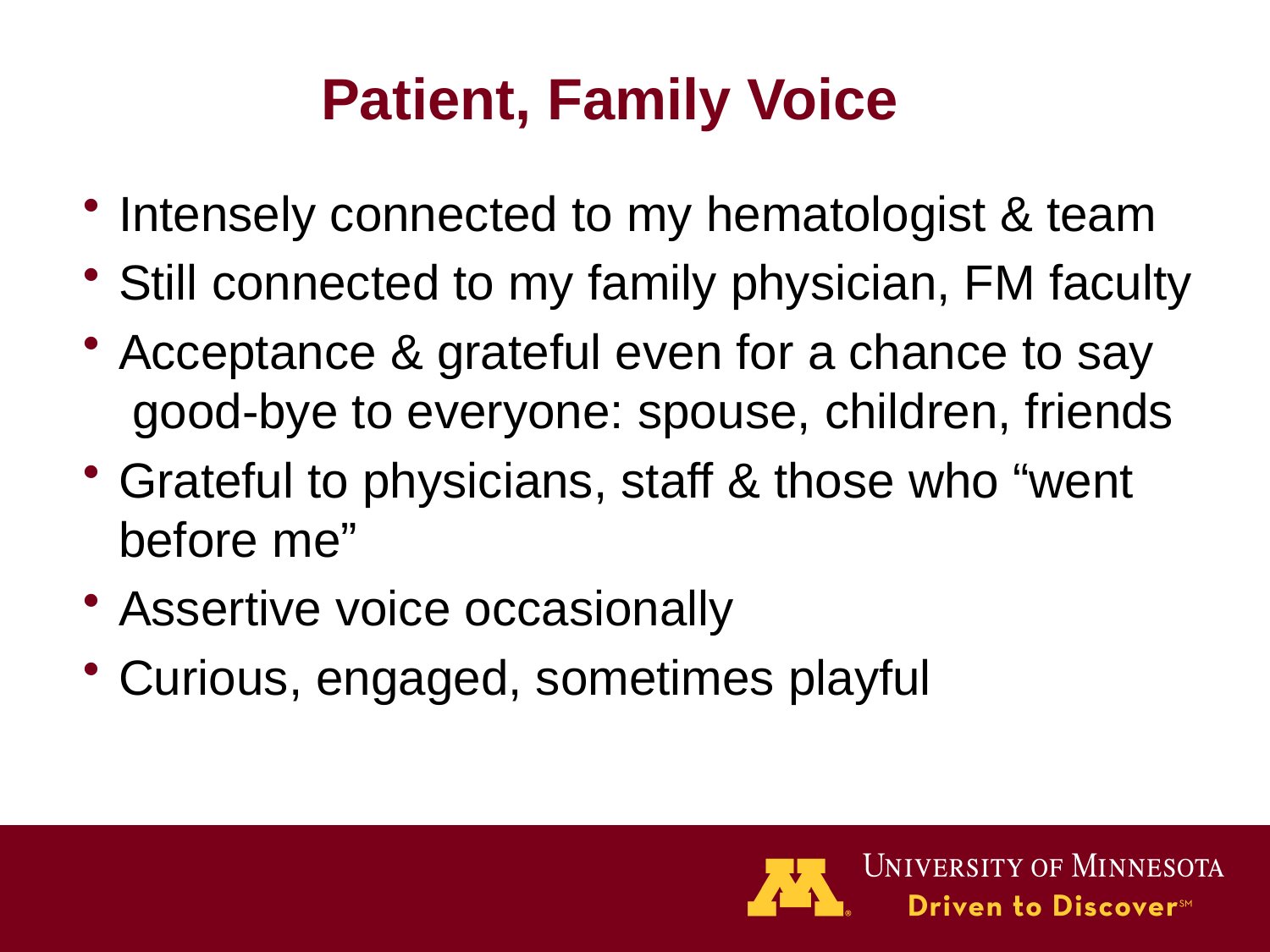

# Patient, Family Voice
Intensely connected to my hematologist & team
Still connected to my family physician, FM faculty
Acceptance & grateful even for a chance to say     good-bye to everyone: spouse, children, friends
Grateful to physicians, staff & those who “went before me”
Assertive voice occasionally
Curious, engaged, sometimes playful